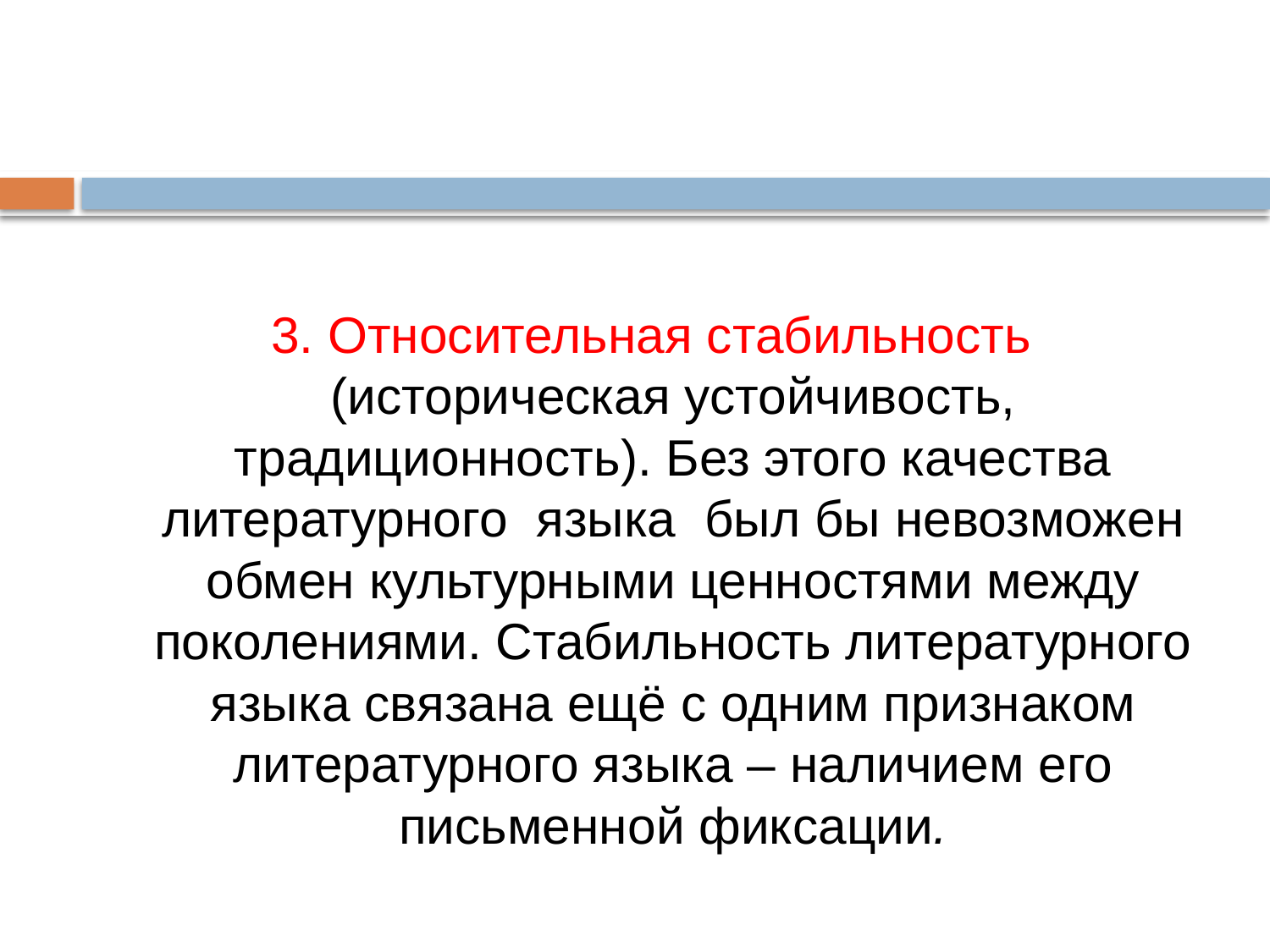

#

3. Относительная стабильность (историческая устойчивость, традиционность). Без этого качества литературного  языка  был бы невозможен обмен культурными ценностями между поколениями. Стабильность литературного языка связана ещё с одним признаком литературного языка – наличием его письменной фиксации.